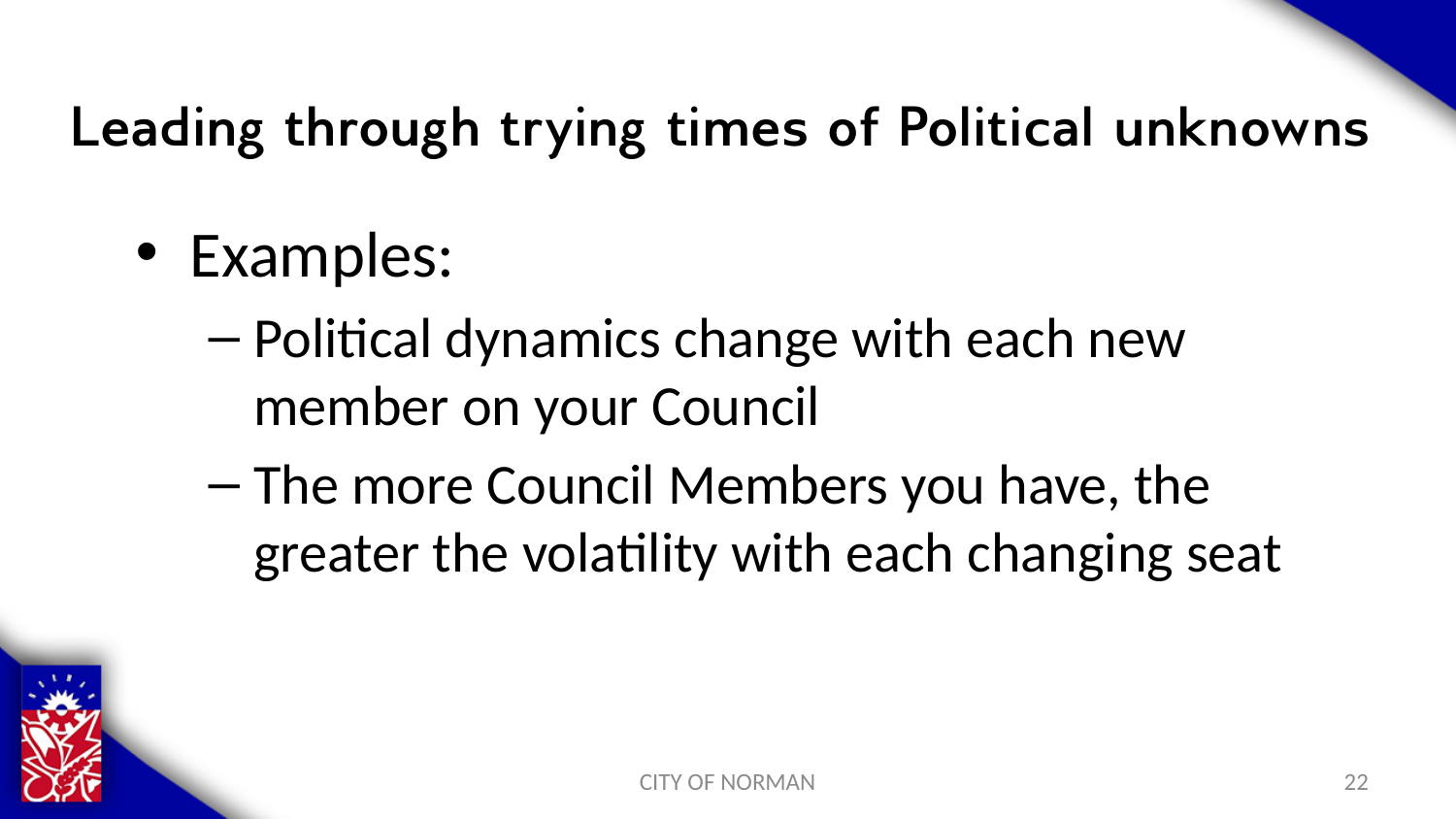

# Leading through trying times of Political unknowns
Examples:
Political dynamics change with each new member on your Council
The more Council Members you have, the greater the volatility with each changing seat
CITY OF NORMAN
22